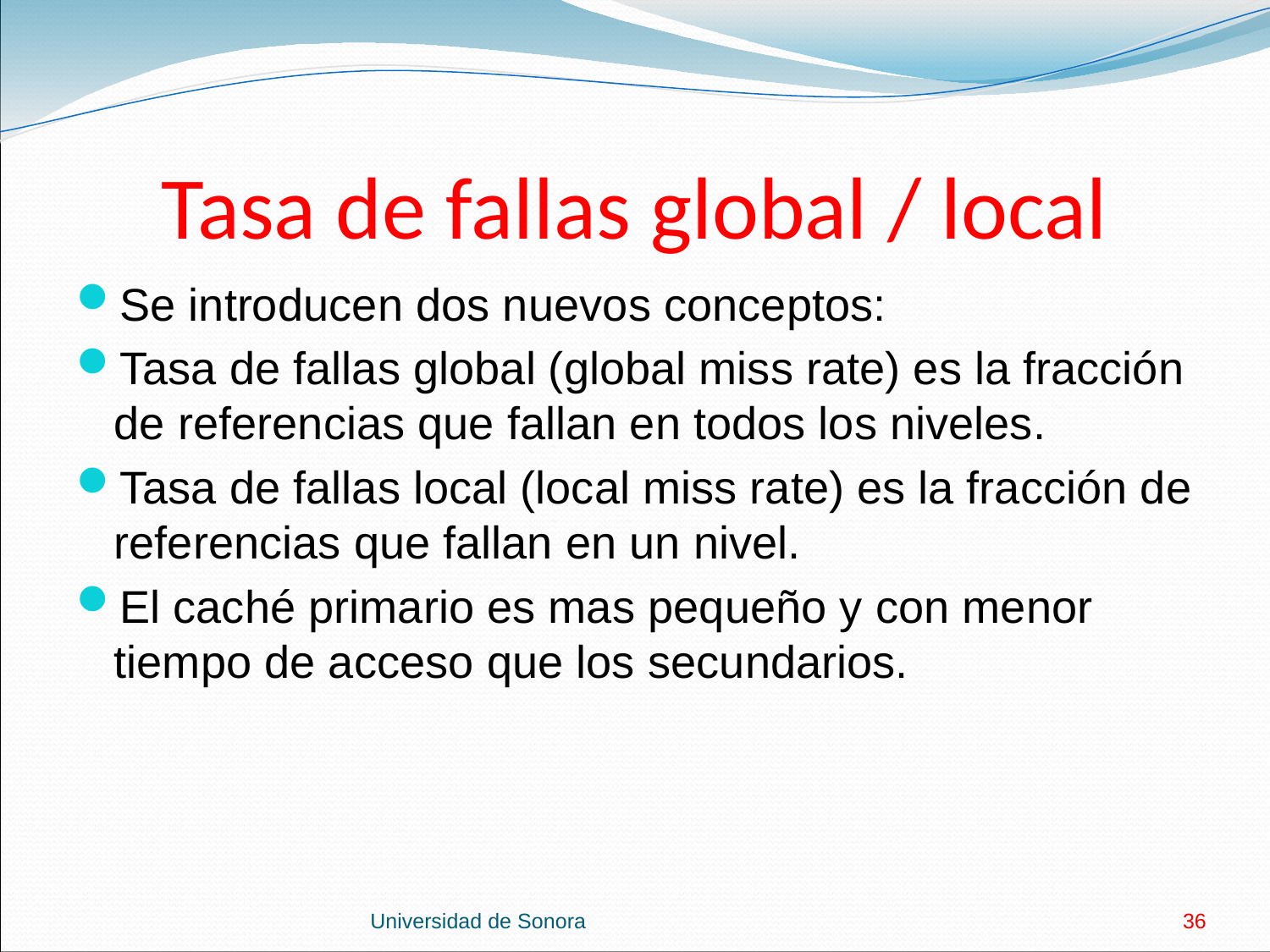

# Tasa de fallas global / local
Se introducen dos nuevos conceptos:
Tasa de fallas global (global miss rate) es la fracción de referencias que fallan en todos los niveles.
Tasa de fallas local (local miss rate) es la fracción de referencias que fallan en un nivel.
El caché primario es mas pequeño y con menor tiempo de acceso que los secundarios.
Universidad de Sonora
36